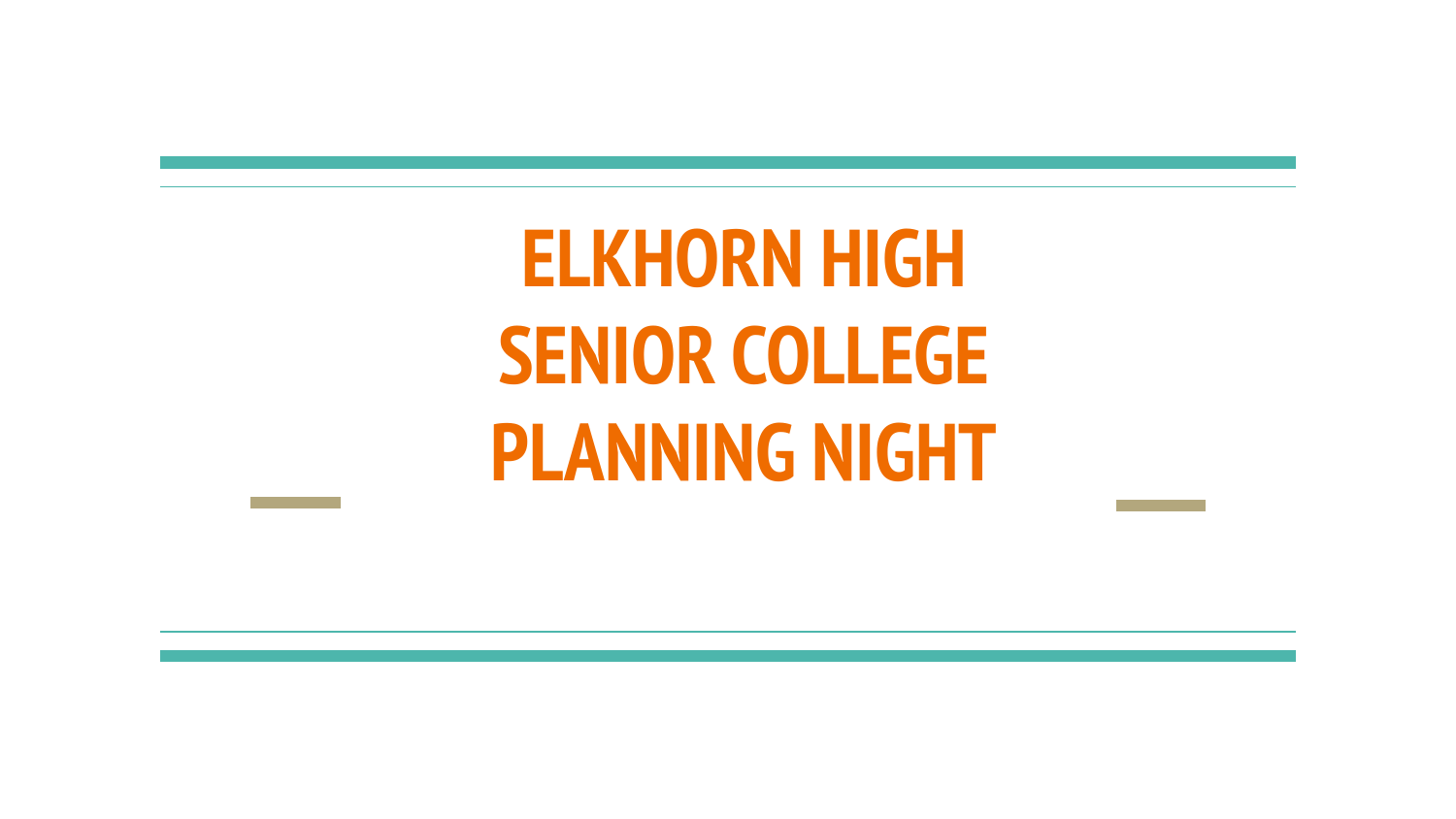

# ELKHORN HIGH SENIOR COLLEGE PLANNING NIGHT